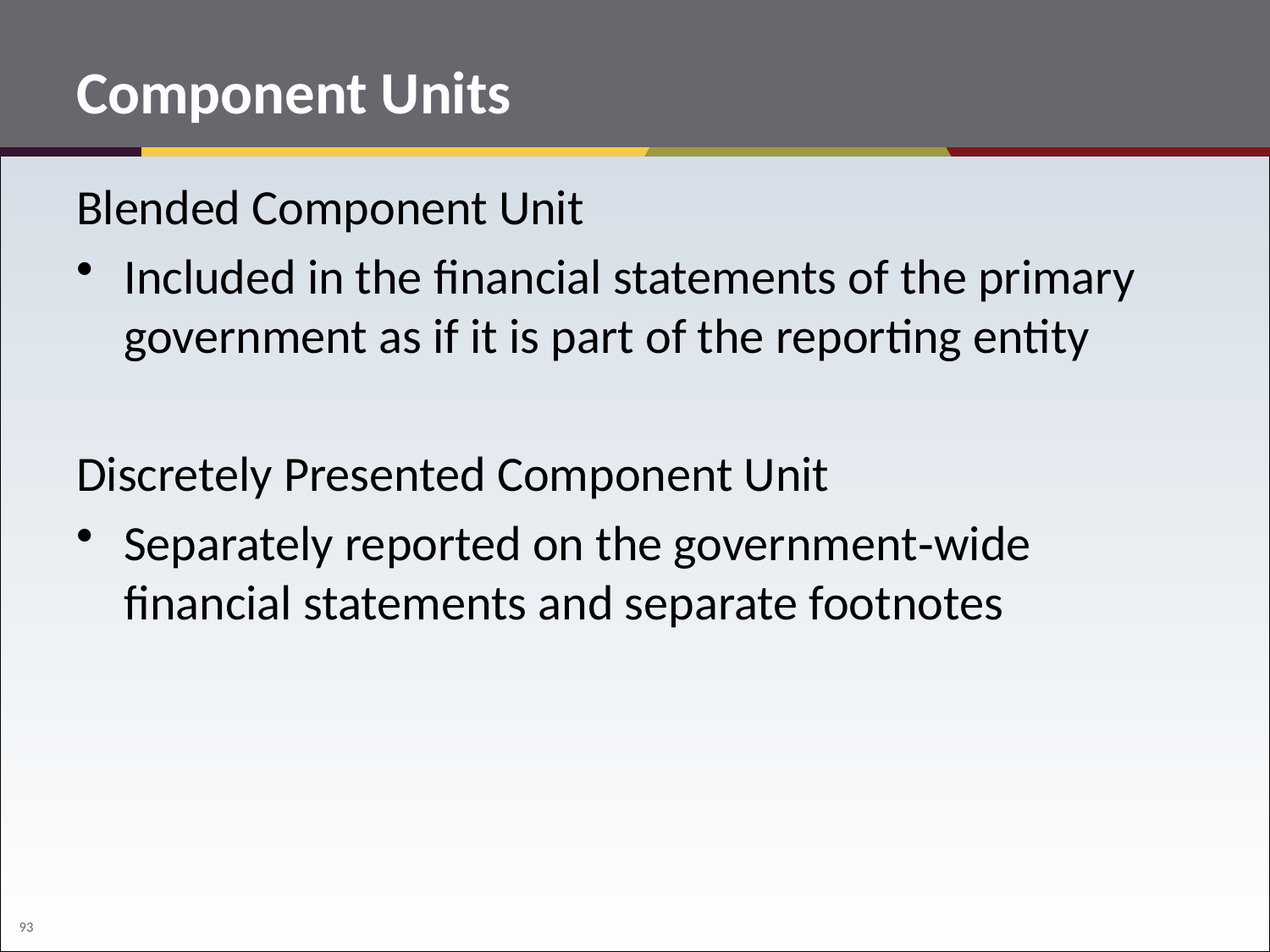

# Component Units
Blended Component Unit
Included in the financial statements of the primary government as if it is part of the reporting entity

Discretely Presented Component Unit
Separately reported on the government‐wide financial statements and separate footnotes